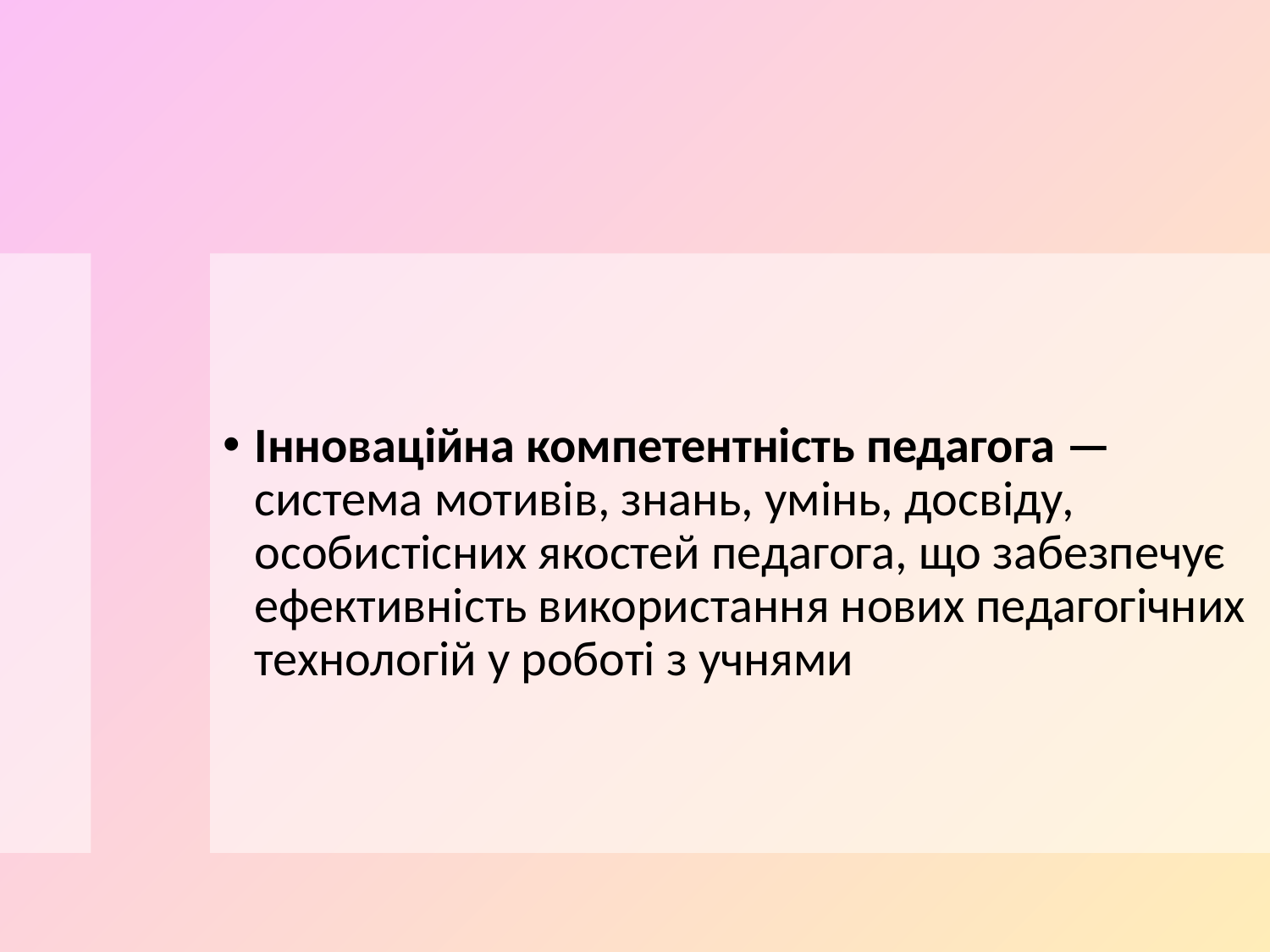

Інноваційна компетентність педагога — система мотивів, знань, умінь, досвіду, особистісних якостей педагога, що забезпечує ефективність використання нових педагогічних технологій у роботі з учнями